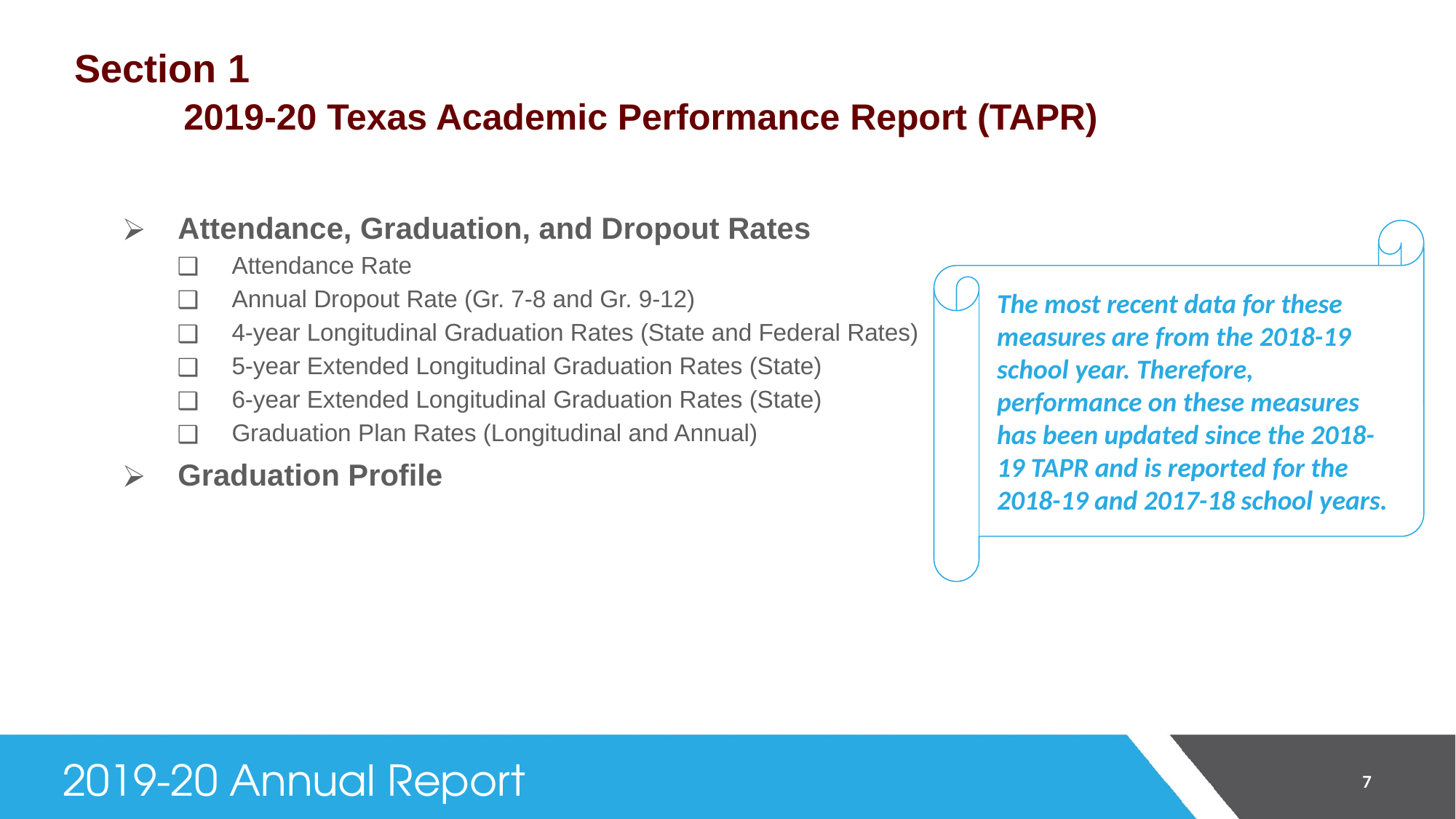

# Section 1 2019-20 Texas Academic Performance Report (TAPR)
Attendance, Graduation, and Dropout Rates
Attendance Rate
Annual Dropout Rate (Gr. 7-8 and Gr. 9-12)
4-year Longitudinal Graduation Rates (State and Federal Rates)
5-year Extended Longitudinal Graduation Rates (State)
6-year Extended Longitudinal Graduation Rates (State)
Graduation Plan Rates (Longitudinal and Annual)
Graduation Profile
The most recent data for these measures are from the 2018-19 school year. Therefore, performance on these measures has been updated since the 2018-19 TAPR and is reported for the 2018-19 and 2017-18 school years.
7